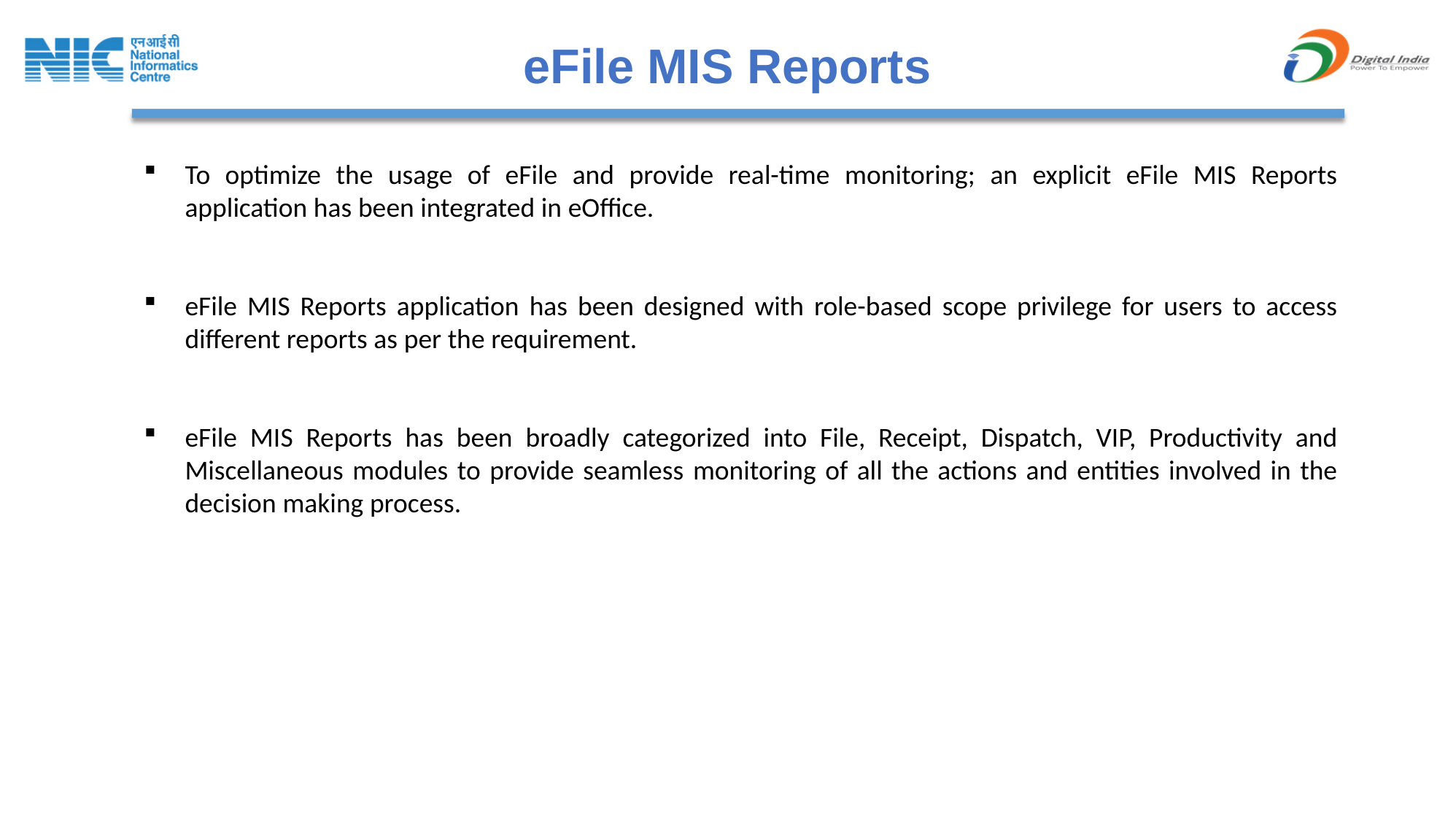

eFile MIS Reports
To optimize the usage of eFile and provide real-time monitoring; an explicit eFile MIS Reports application has been integrated in eOffice.

eFile MIS Reports application has been designed with role-based scope privilege for users to access different reports as per the requirement.

eFile MIS Reports has been broadly categorized into File, Receipt, Dispatch, VIP, Productivity and Miscellaneous modules to provide seamless monitoring of all the actions and entities involved in the decision making process.